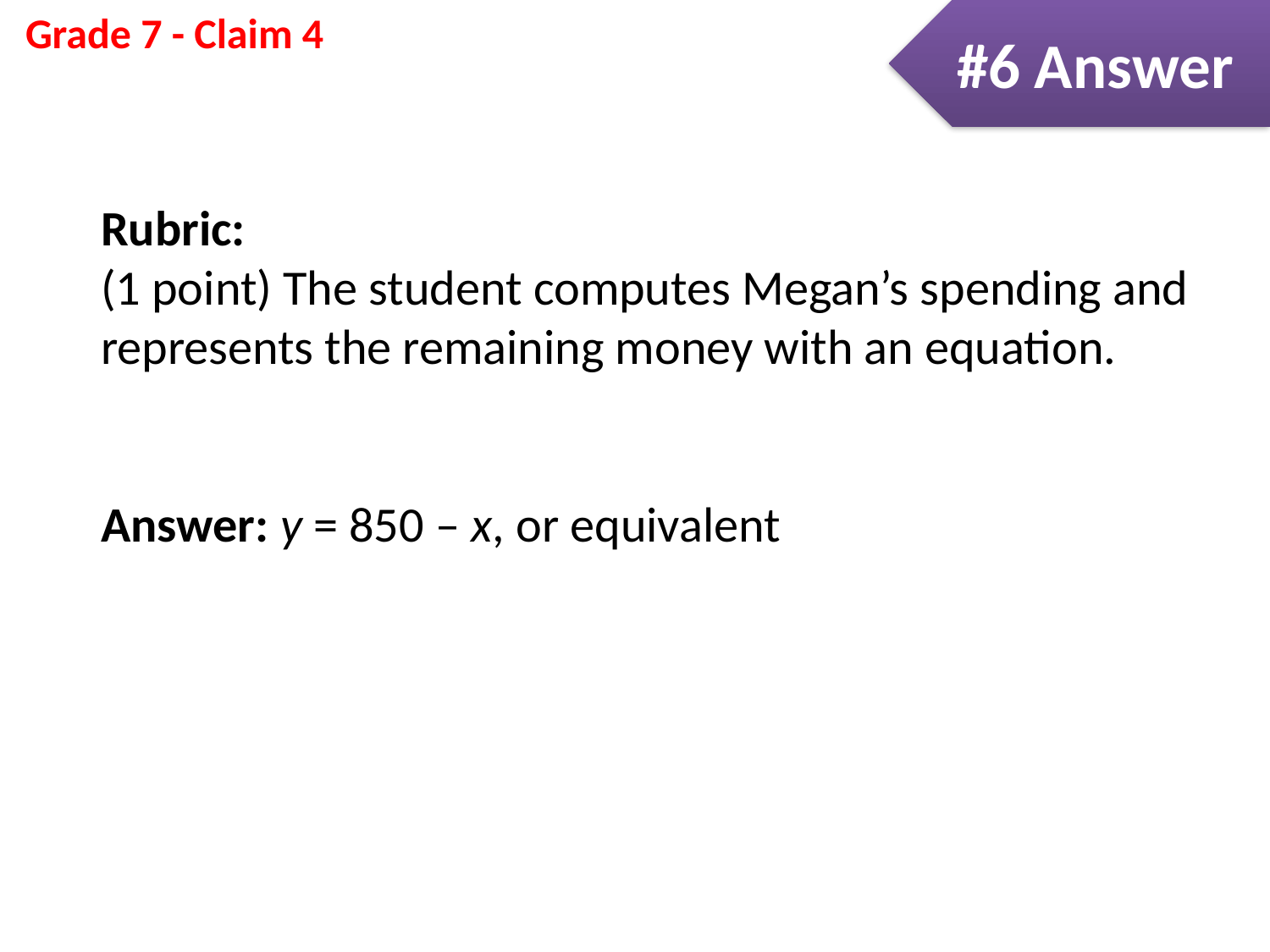

#6 Answer
Rubric:
(1 point) The student computes Megan’s spending and represents the remaining money with an equation.

Answer: y = 850 – x, or equivalent